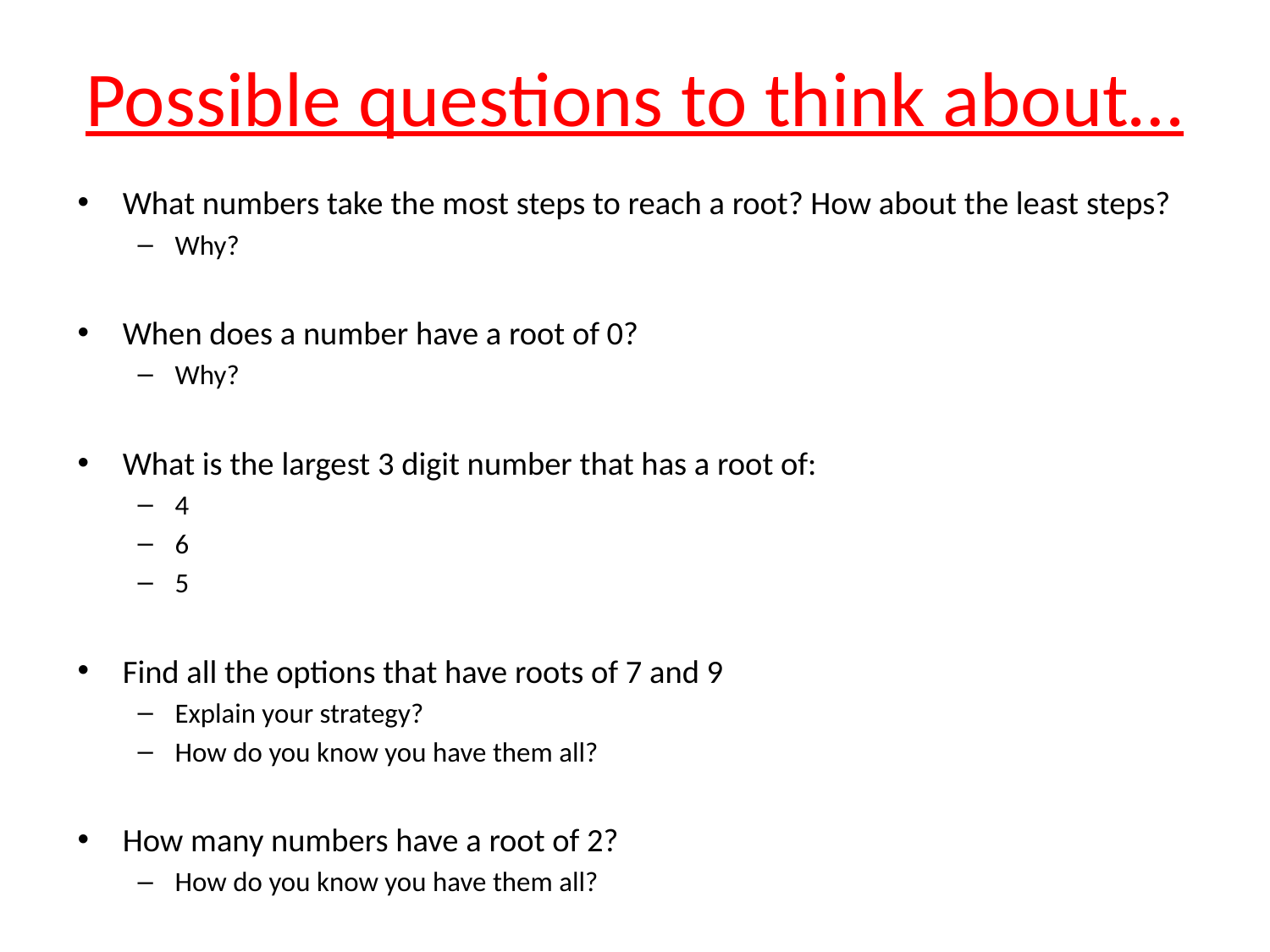

# Possible questions to think about…
What numbers take the most steps to reach a root? How about the least steps?
Why?

When does a number have a root of 0?
Why?

What is the largest 3 digit number that has a root of:
4
6
5

Find all the options that have roots of 7 and 9
Explain your strategy?
How do you know you have them all?

How many numbers have a root of 2?
How do you know you have them all?